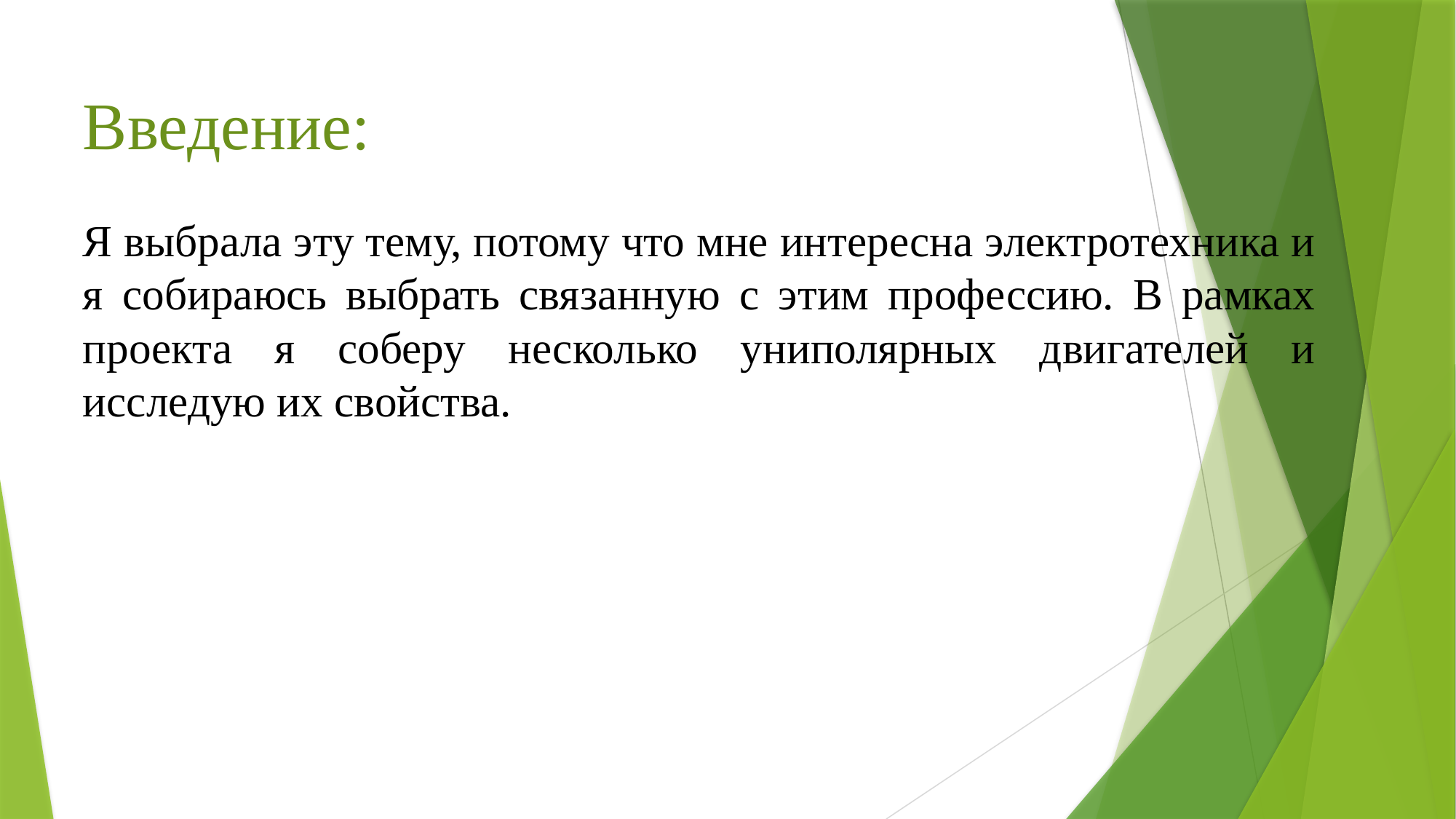

# Введение:
Я выбрала эту тему, потому что мне интересна электротехника и я собираюсь выбрать связанную с этим профессию. В рамках проекта я соберу несколько униполярных двигателей и исследую их свойства.